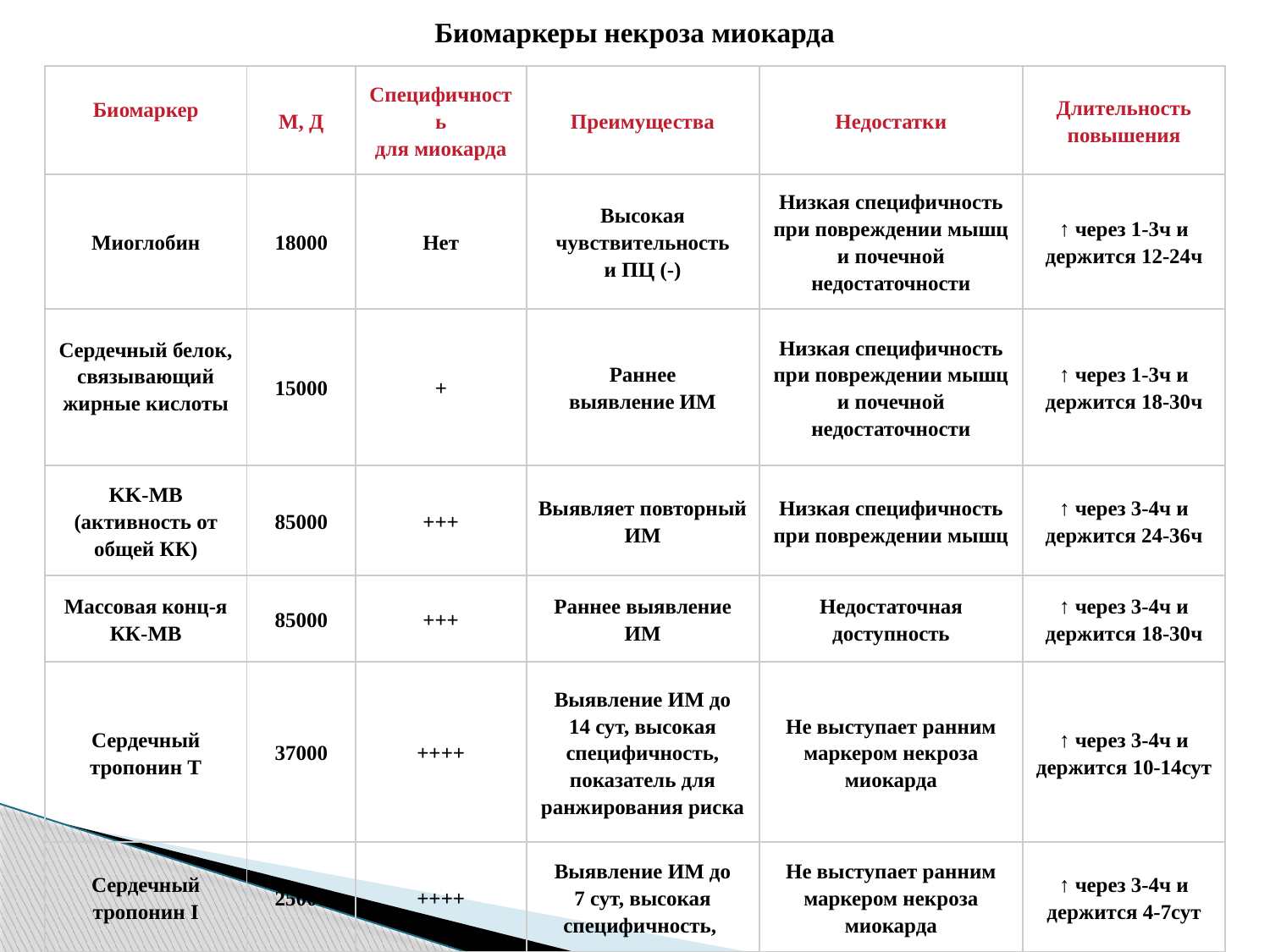

Биомаркеры некроза миокарда
| Биомаркер | М, Д | Специфичность для миокарда | Преимущества | Недостатки | Длительность повышения |
| --- | --- | --- | --- | --- | --- |
| Миоглобин | 18000 | Нет | Высокая чувствительность и ПЦ (-) | Низкая специфичность при повреждении мышц и почечной недостаточности | ↑ через 1-3ч и держится 12-24ч |
| Сердечный белок, связывающий жирные кислоты | 15000 | + | Раннее выявление ИМ | Низкая специфичность при повреждении мышц и почечной недостаточности | ↑ через 1-3ч и держится 18-30ч |
| KK-MB (активность от общей КК) | 85000 | +++ | Выявляет повторный ИМ | Низкая специфичность при повреждении мышц | ↑ через 3-4ч и держится 24-36ч |
| Массовая конц-я КК-МВ | 85000 | +++ | Раннее выявление ИМ | Недостаточная доступность | ↑ через 3-4ч и держится 18-30ч |
| Сердечный тропонин Т | 37000 | ++++ | Выявление ИМ до 14 сут, высокая специфичность, показатель для ранжирования риска | Не выступает ранним маркером некроза миокарда | ↑ через 3-4ч и держится 10-14сут |
| Сердечный тропонин I | 25000 | ++++ | Выявление ИМ до 7 сут, высокая специфичность, | Не выступает ранним маркером некроза миокарда | ↑ через 3-4ч и держится 4-7сут |